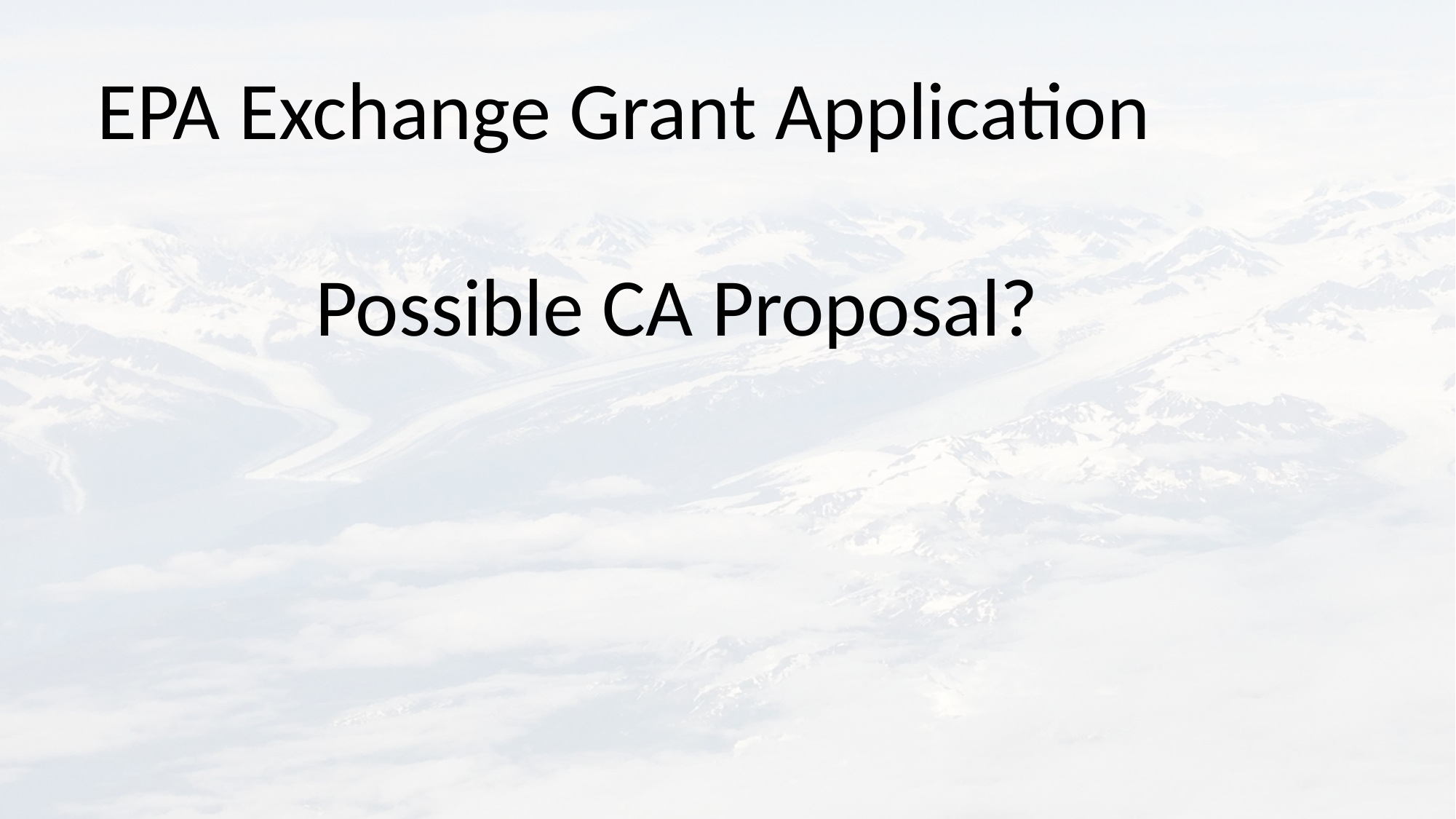

EPA Exchange Grant Application

		Possible CA Proposal?